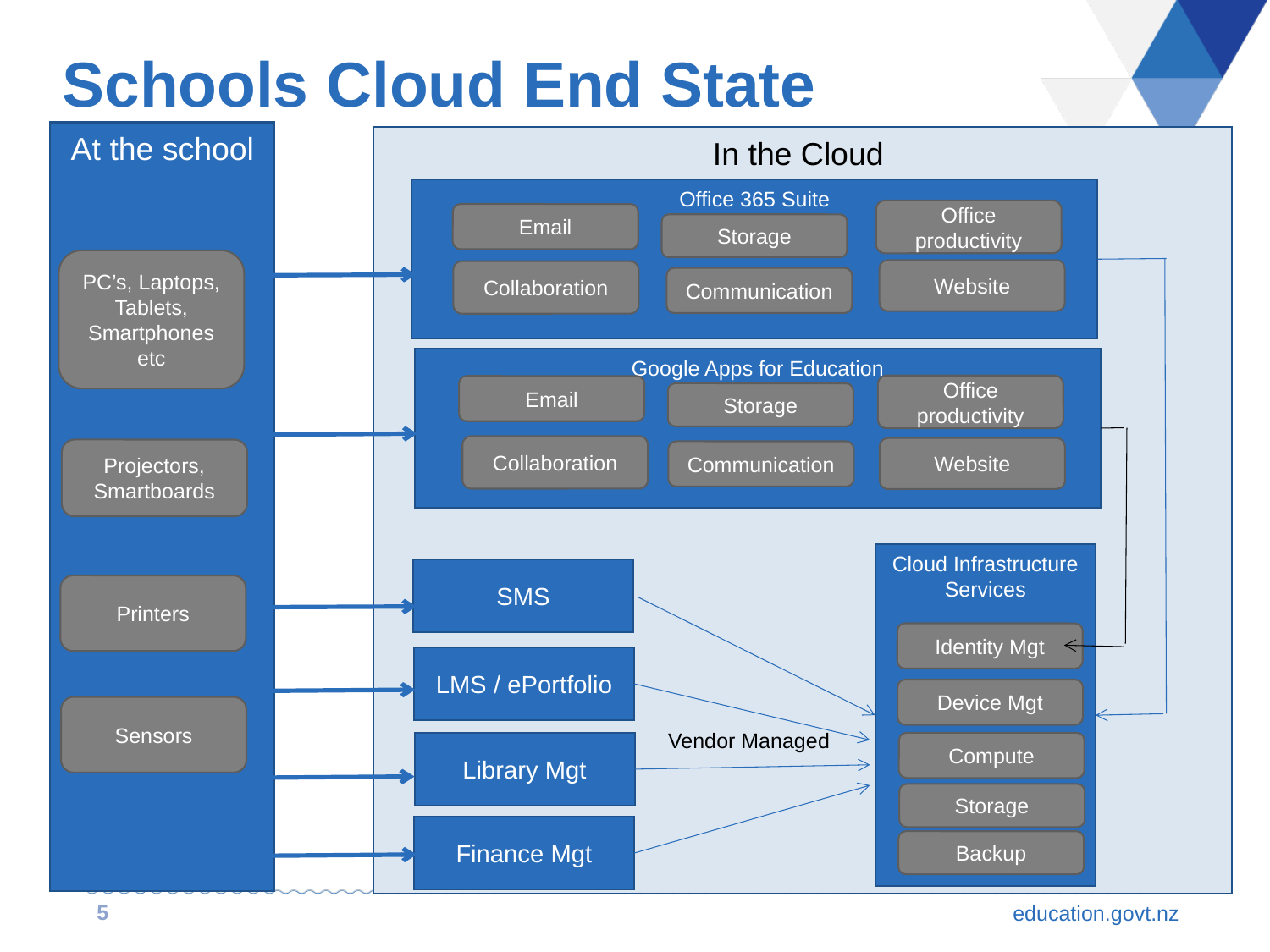

# Schools Cloud End State
At the school
In the Cloud
Office 365 Suite

Office productivity
Email
Storage
PC’s, Laptops, Tablets, Smartphones etc
Website
Collaboration
Communication
Google Apps for Education

Office productivity
Email
Storage
Collaboration
Website
Projectors,
Smartboards
Communication
Cloud Infrastructure Services

SMS
Printers
Identity Mgt
LMS / ePortfolio
Device Mgt
Sensors
Vendor Managed
Library Mgt
Compute
Storage
Finance Mgt
Backup
5